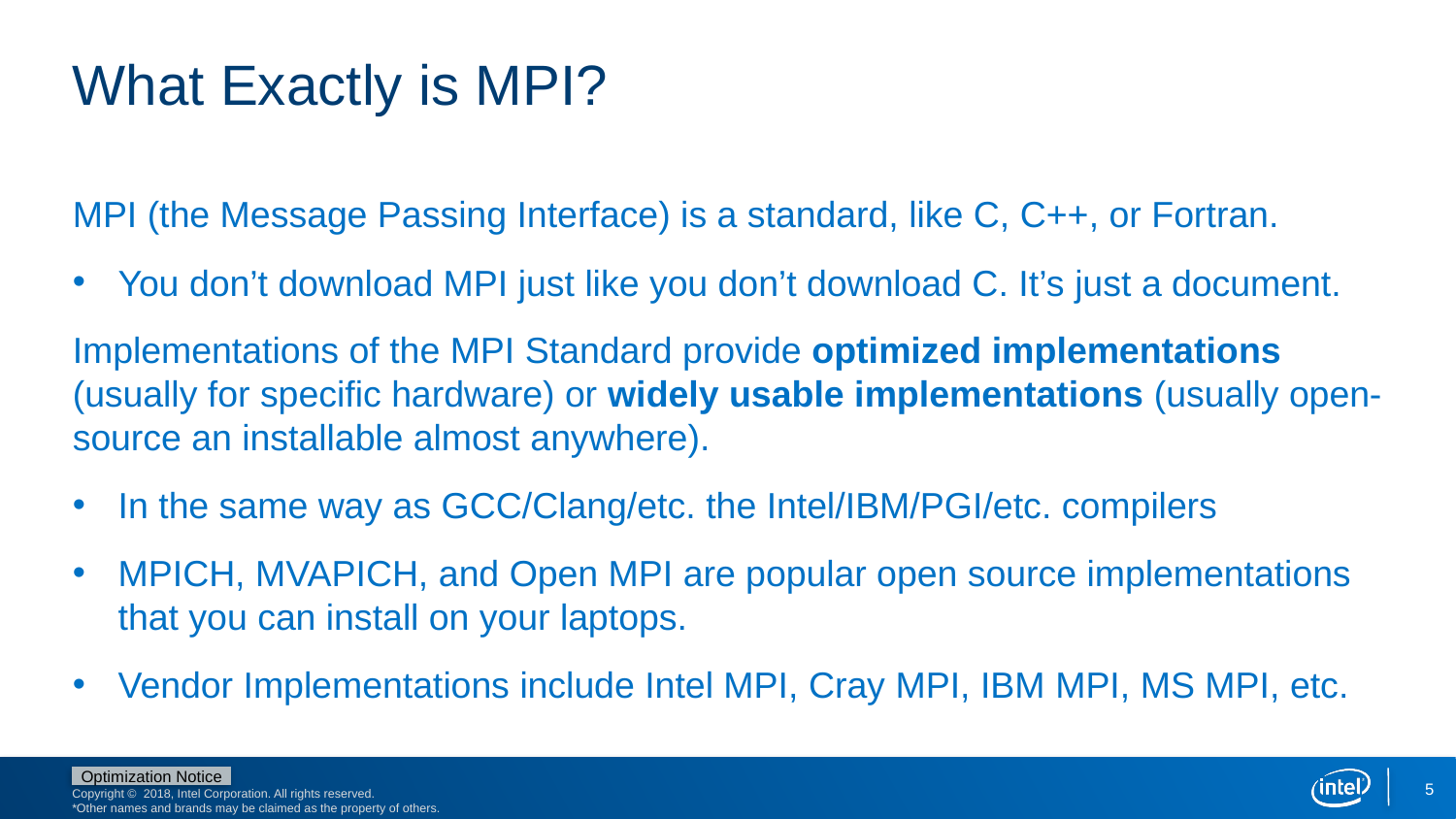

# What Exactly is MPI?
MPI (the Message Passing Interface) is a standard, like C, C++, or Fortran.
You don’t download MPI just like you don’t download C. It’s just a document.
Implementations of the MPI Standard provide optimized implementations (usually for specific hardware) or widely usable implementations (usually open-source an installable almost anywhere).
In the same way as GCC/Clang/etc. the Intel/IBM/PGI/etc. compilers
MPICH, MVAPICH, and Open MPI are popular open source implementations that you can install on your laptops.
Vendor Implementations include Intel MPI, Cray MPI, IBM MPI, MS MPI, etc.
5